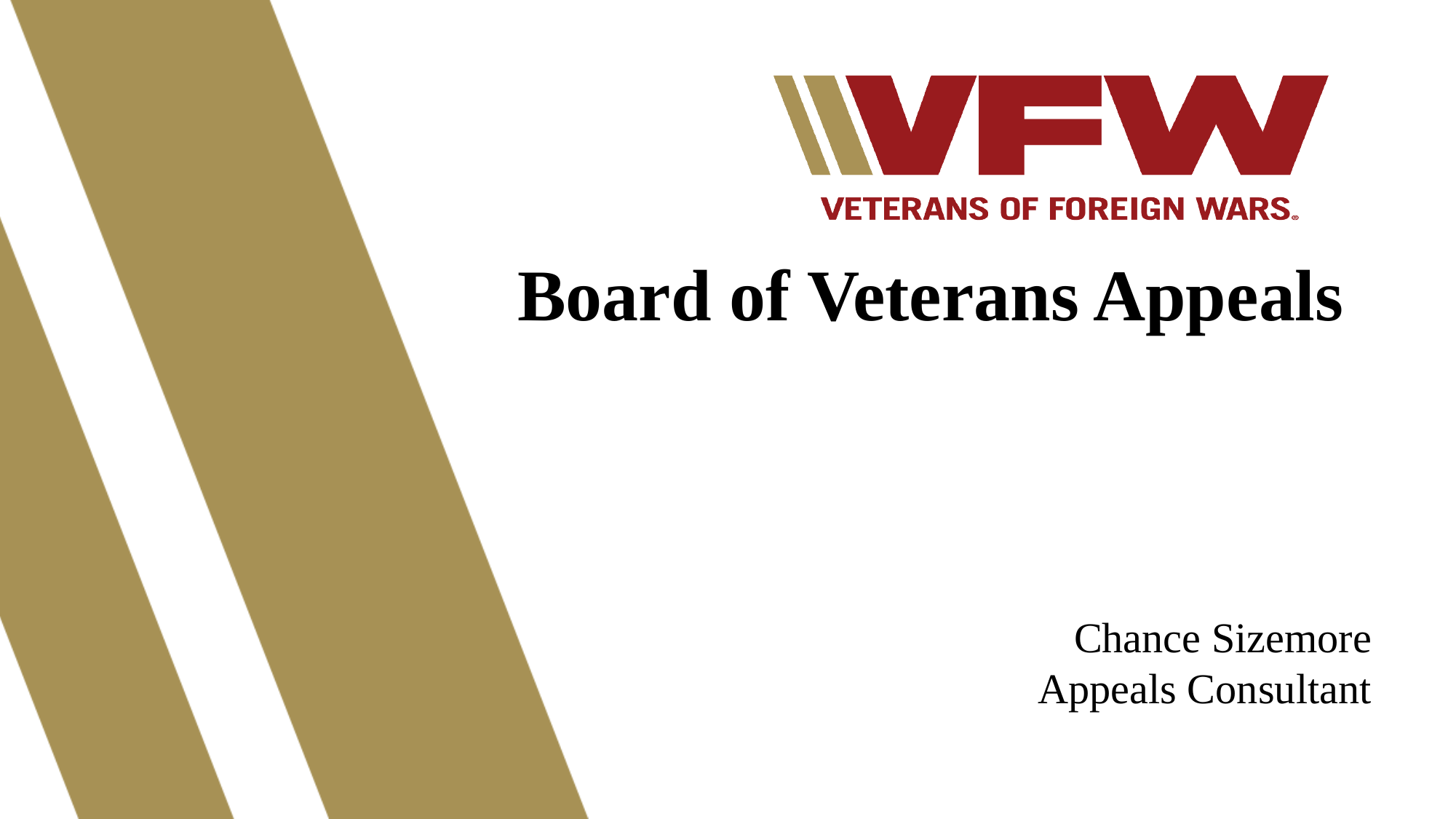

Board of Veterans Appeals
Chance Sizemore
Appeals Consultant